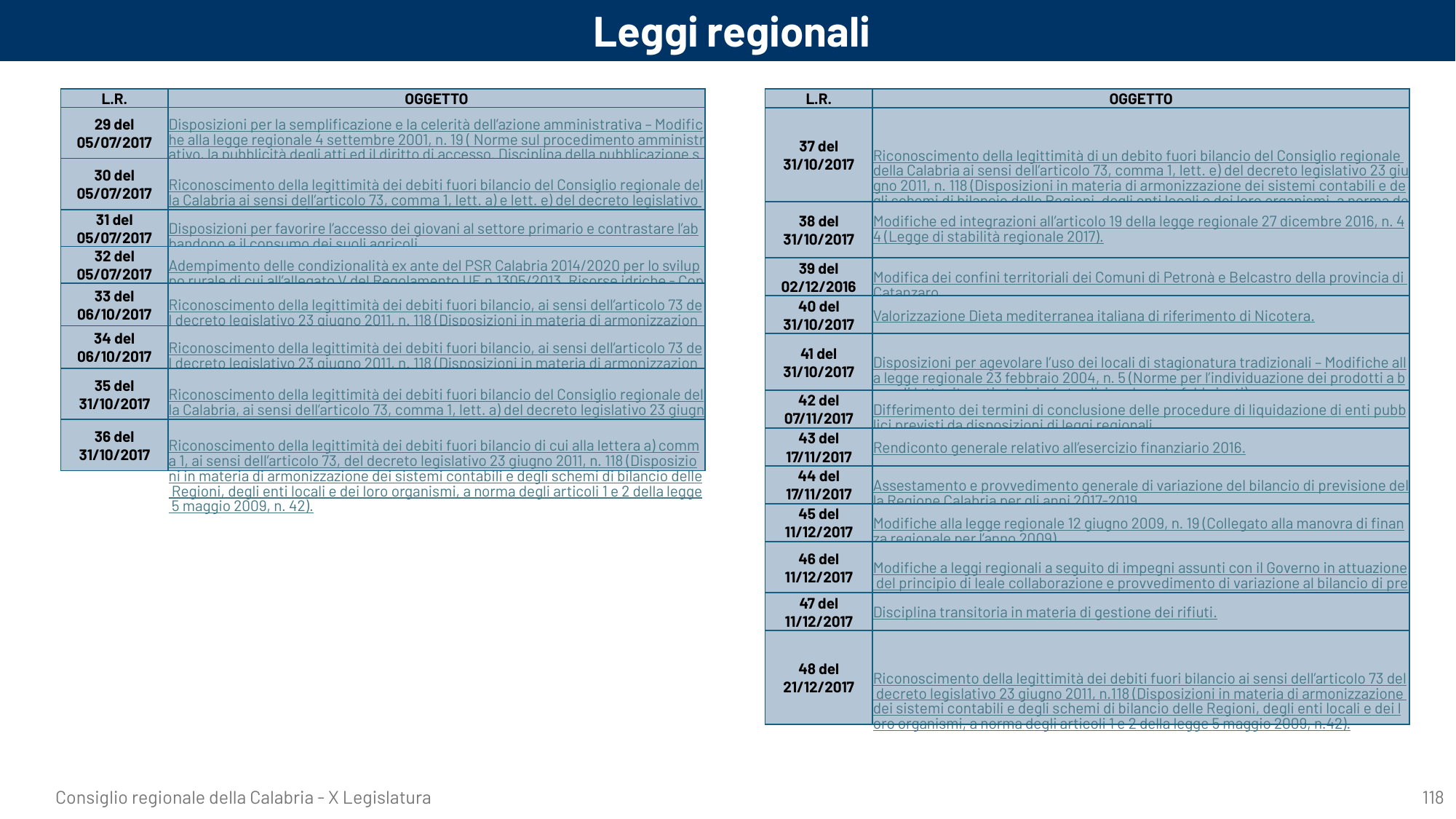

Leggi regionali
| L.R. | OGGETTO |
| --- | --- |
| 29 del 05/07/2017 | Disposizioni per la semplificazione e la celerità dell’azione amministrativa – Modifiche alla legge regionale 4 settembre 2001, n. 19 ( Norme sul procedimento amministrativo, la pubblicità degli atti ed il diritto di accesso. Disciplina della pubblicazione sul Bollettino Ufficiale della Regione Calabria). BURC n. 64 del 5 luglio 2017 |
| 30 del 05/07/2017 | Riconoscimento della legittimità dei debiti fuori bilancio del Consiglio regionale della Calabria ai sensi dell’articolo 73, comma 1, lett. a) e lett. e) del decreto legislativo 23 giugno 2011, n. 118 (Disposizioni in materia di armonizzazione dei sistemi contabili e degli schemi di bilancio delle Regioni, degli enti locali e dei loro organismi, a norma degli articoli 1 e 2 della legge 5 maggio 2009, n. 42). |
| 31 del 05/07/2017 | Disposizioni per favorire l’accesso dei giovani al settore primario e contrastare l’abbandono e il consumo dei suoli agricoli |
| 32 del 05/07/2017 | Adempimento delle condizionalità ex ante del PSR Calabria 2014/2020 per lo sviluppo rurale di cui all’allegato V del Regolamento UE n.1305/2013. Risorse idriche - Copertura costi ambientali. |
| 33 del 06/10/2017 | Riconoscimento della legittimità dei debiti fuori bilancio, ai sensi dell’articolo 73 del decreto legislativo 23 giugno 2011, n. 118 (Disposizioni in materia di armonizzazione dei sistemi contabili e degli schemi di bilancio delle Regioni, degli enti locali e dei loro organismi, a norma degli articoli 1 e 2 della legge 5 maggio 2009, n. 42). |
| 34 del 06/10/2017 | Riconoscimento della legittimità dei debiti fuori bilancio, ai sensi dell’articolo 73 del decreto legislativo 23 giugno 2011, n. 118 (Disposizioni in materia di armonizzazione dei sistemi contabili e degli schemi di bilancio delle Regioni, degli enti locali e dei loro organismi, a norma degli articoli 1 e 2 della legge 5 maggio 2009, n. 42). |
| 35 del 31/10/2017 | Riconoscimento della legittimità dei debiti fuori bilancio del Consiglio regionale della Calabria, ai sensi dell’articolo 73, comma 1, lett. a) del decreto legislativo 23 giugno 2011, n. 118 (Disposizioni in materia di armonizzazione dei sistemi contabili e degli schemi di bilancio delle Regioni, degli enti locali e dei loro organismi, a norma degli articoli 1 e 2 della legge 5 maggio 2009, n. 42). |
| 36 del 31/10/2017 | Riconoscimento della legittimità dei debiti fuori bilancio di cui alla lettera a) comma 1, ai sensi dell’articolo 73, del decreto legislativo 23 giugno 2011, n. 118 (Disposizioni in materia di armonizzazione dei sistemi contabili e degli schemi di bilancio delle Regioni, degli enti locali e dei loro organismi, a norma degli articoli 1 e 2 della legge 5 maggio 2009, n. 42). |
| L.R. | OGGETTO |
| --- | --- |
| 37 del 31/10/2017 | Riconoscimento della legittimità di un debito fuori bilancio del Consiglio regionale della Calabria ai sensi dell’articolo 73, comma 1, lett. e) del decreto legislativo 23 giugno 2011, n. 118 (Disposizioni in materia di armonizzazione dei sistemi contabili e degli schemi di bilancio delle Regioni, degli enti locali e dei loro organismi, a norma degli articoli 1 e 2 della legge 5 maggio 2009, n. 42). |
| 38 del 31/10/2017 | Modifiche ed integrazioni all’articolo 19 della legge regionale 27 dicembre 2016, n. 44 (Legge di stabilità regionale 2017). |
| 39 del 02/12/2016 | Modifica dei confini territoriali dei Comuni di Petronà e Belcastro della provincia di Catanzaro. |
| 40 del 31/10/2017 | Valorizzazione Dieta mediterranea italiana di riferimento di Nicotera. |
| 41 del 31/10/2017 | Disposizioni per agevolare l’uso dei locali di stagionatura tradizionali – Modifiche alla legge regionale 23 febbraio 2004, n. 5 (Norme per l’individuazione dei prodotti a base di latte ritenuti storici e/o tradizionalmente fabbricati). |
| 42 del 07/11/2017 | Differimento dei termini di conclusione delle procedure di liquidazione di enti pubblici previsti da disposizioni di leggi regionali. |
| 43 del 17/11/2017 | Rendiconto generale relativo all’esercizio finanziario 2016. |
| 44 del 17/11/2017 | Assestamento e provvedimento generale di variazione del bilancio di previsione della Regione Calabria per gli anni 2017-2019. |
| 45 del 11/12/2017 | Modifiche alla legge regionale 12 giugno 2009, n. 19 (Collegato alla manovra di finanza regionale per l’anno 2009). |
| 46 del 11/12/2017 | Modifiche a leggi regionali a seguito di impegni assunti con il Governo in attuazione del principio di leale collaborazione e provvedimento di variazione al bilancio di previsione 2017-2019. |
| 47 del 11/12/2017 | Disciplina transitoria in materia di gestione dei rifiuti. |
| 48 del 21/12/2017 | Riconoscimento della legittimità dei debiti fuori bilancio ai sensi dell’articolo 73 del decreto legislativo 23 giugno 2011, n.118 (Disposizioni in materia di armonizzazione dei sistemi contabili e degli schemi di bilancio delle Regioni, degli enti locali e dei loro organismi, a norma degli articoli 1 e 2 della legge 5 maggio 2009, n.42). |
118
Consiglio regionale della Calabria - X Legislatura